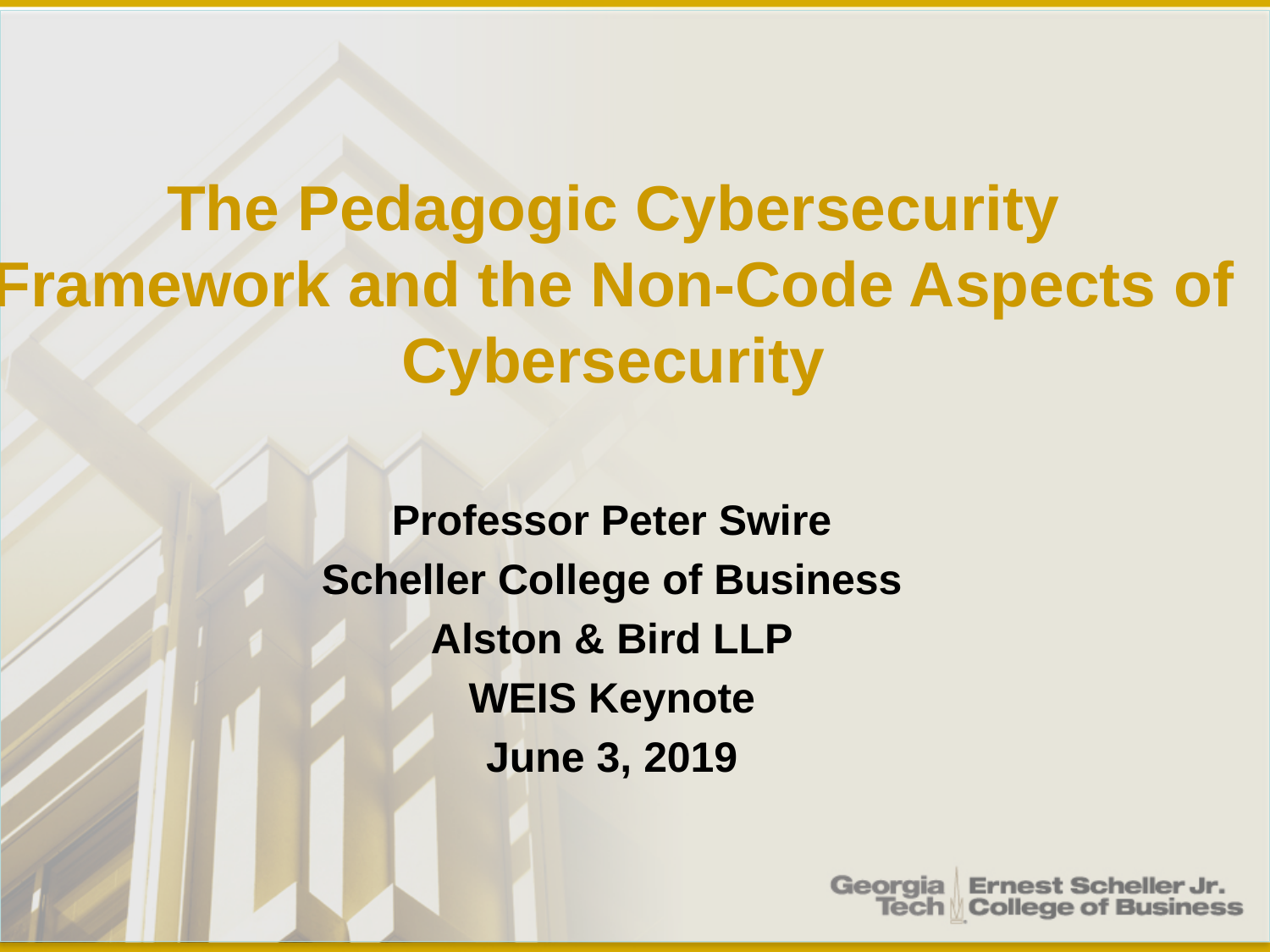

# The Pedagogic Cybersecurity Framework and the Non-Code Aspects of Cybersecurity
 Professor Peter Swire
Scheller College of Business
Alston & Bird LLP
WEIS Keynote
June 3, 2019